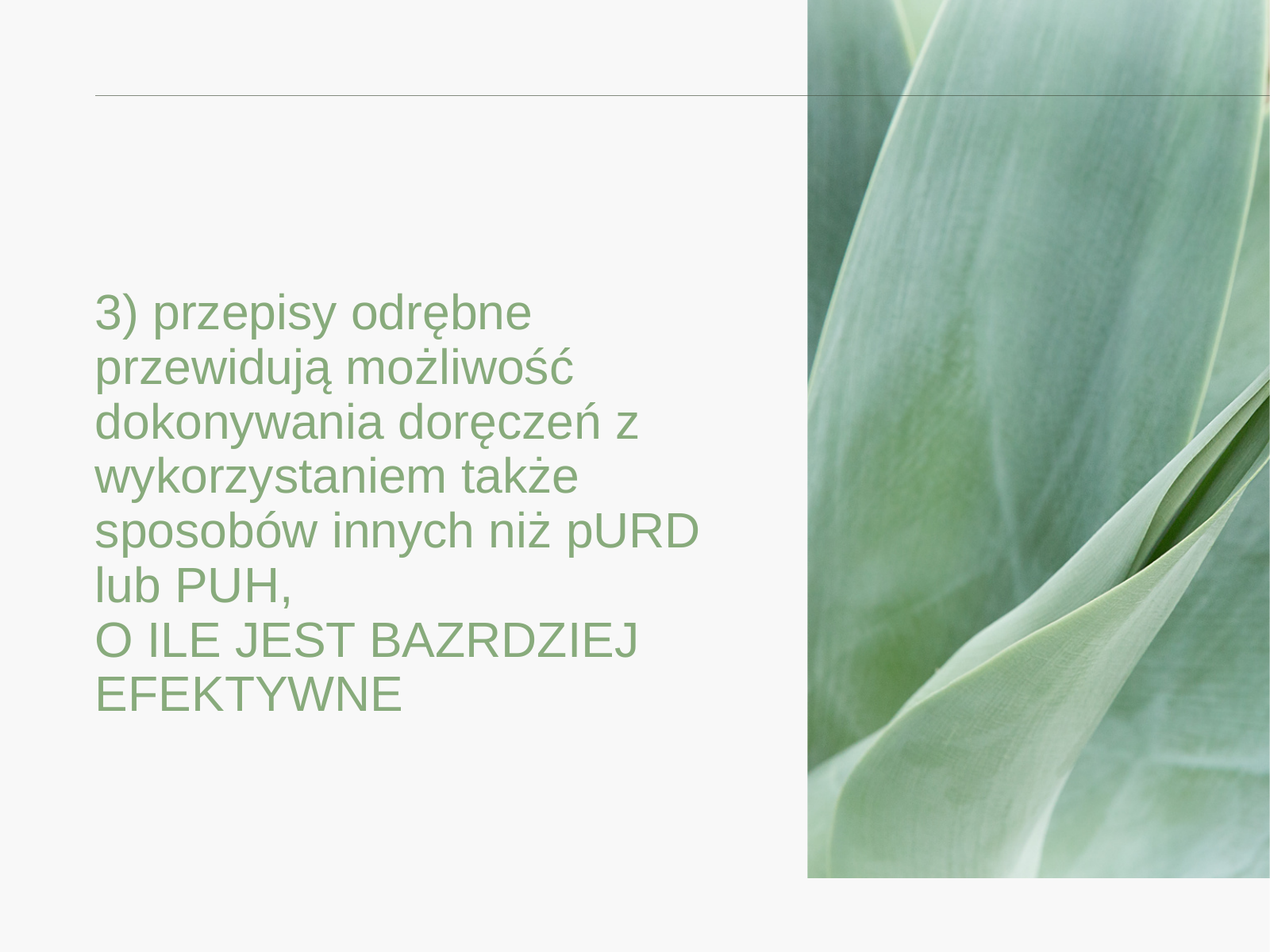

3) przepisy odrębne przewidują możliwość dokonywania doręczeń z wykorzystaniem także sposobów innych niż pURD lub PUH,
O ILE JEST BAZRDZIEJ EFEKTYWNE